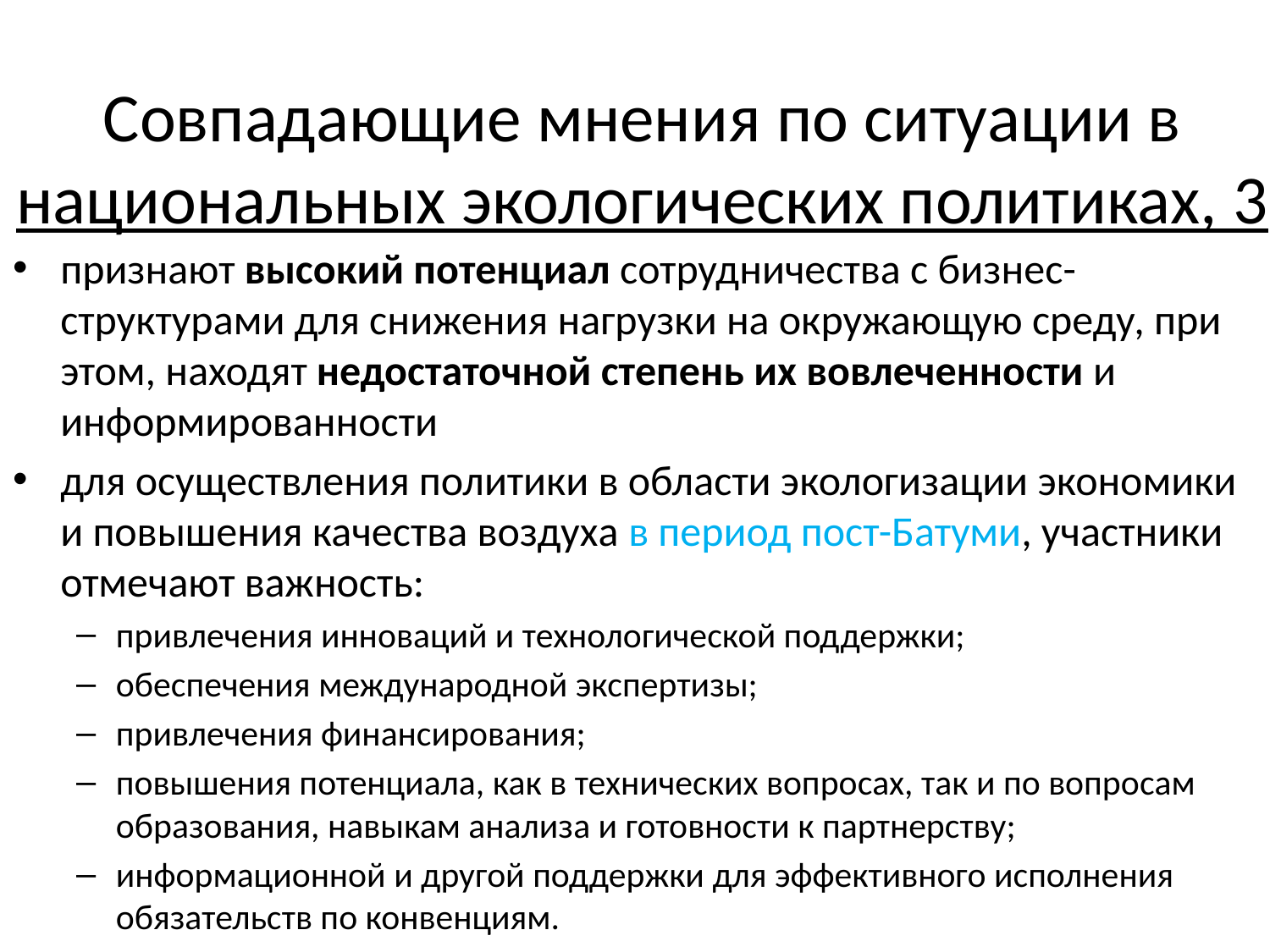

# Совпадающие мнения по ситуации в национальных экологических политиках, 3
признают высокий потенциал сотрудничества с бизнес-структурами для снижения нагрузки на окружающую среду, при этом, находят недостаточной степень их вовлеченности и информированности
для осуществления политики в области экологизации экономики и повышения качества воздуха в период пост-Батуми, участники отмечают важность:
привлечения инноваций и технологической поддержки;
обеспечения международной экспертизы;
привлечения финансирования;
повышения потенциала, как в технических вопросах, так и по вопросам образования, навыкам анализа и готовности к партнерству;
информационной и другой поддержки для эффективного исполнения обязательств по конвенциям.